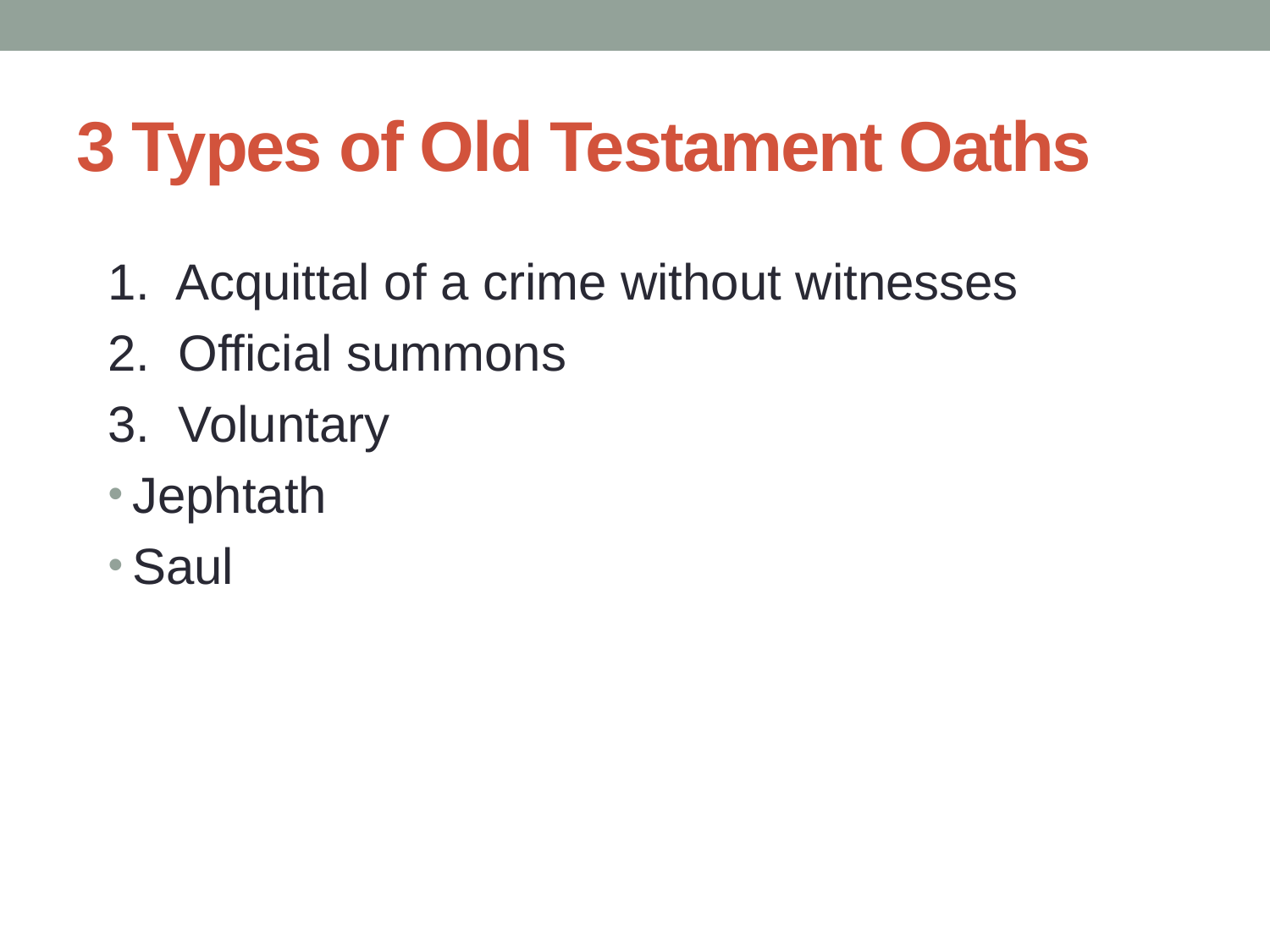

# 3 Types of Old Testament Oaths
1.  Acquittal of a crime without witnesses
2.  Official summons
3.  Voluntary
	Jephtath
	Saul